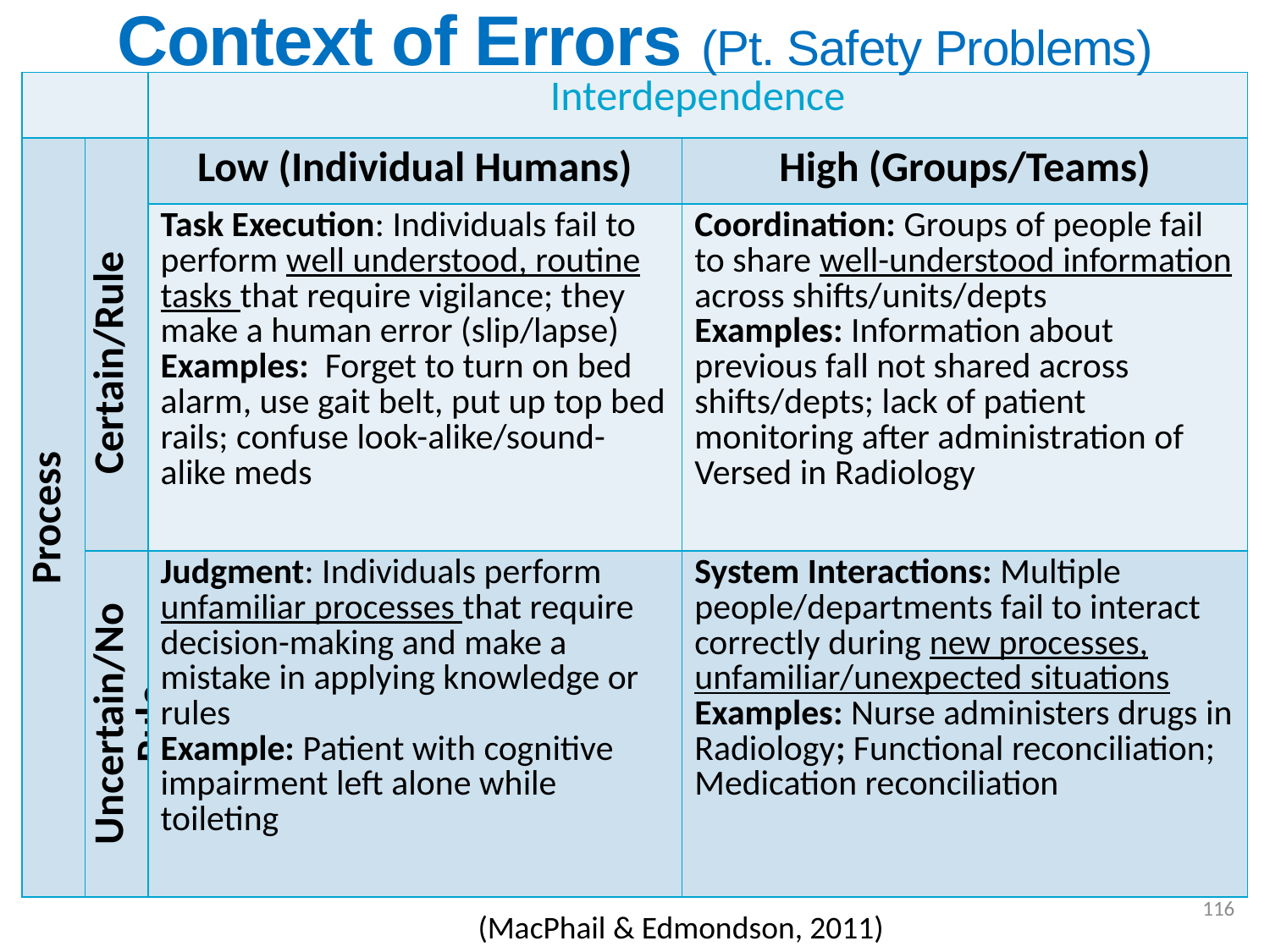

# Context of Errors (Pt. Safety Problems)
|  |  | Interdependence |  |
| --- | --- | --- | --- |
| Process | Certain/Rule | Low (Individual Humans) | High (Groups/Teams) |
|  |  | Task Execution: Individuals fail to perform well understood, routine tasks that require vigilance; they make a human error (slip/lapse) Examples: Forget to turn on bed alarm, use gait belt, put up top bed rails; confuse look-alike/sound-alike meds | Coordination: Groups of people fail to share well-understood information across shifts/units/depts Examples: Information about previous fall not shared across shifts/depts; lack of patient monitoring after administration of Versed in Radiology |
|  | Uncertain/No Rule | Judgment: Individuals perform unfamiliar processes that require decision-making and make a mistake in applying knowledge or rules Example: Patient with cognitive impairment left alone while toileting | System Interactions: Multiple people/departments fail to interact correctly during new processes, unfamiliar/unexpected situations Examples: Nurse administers drugs in Radiology; Functional reconciliation; Medication reconciliation |
116
(MacPhail & Edmondson, 2011)